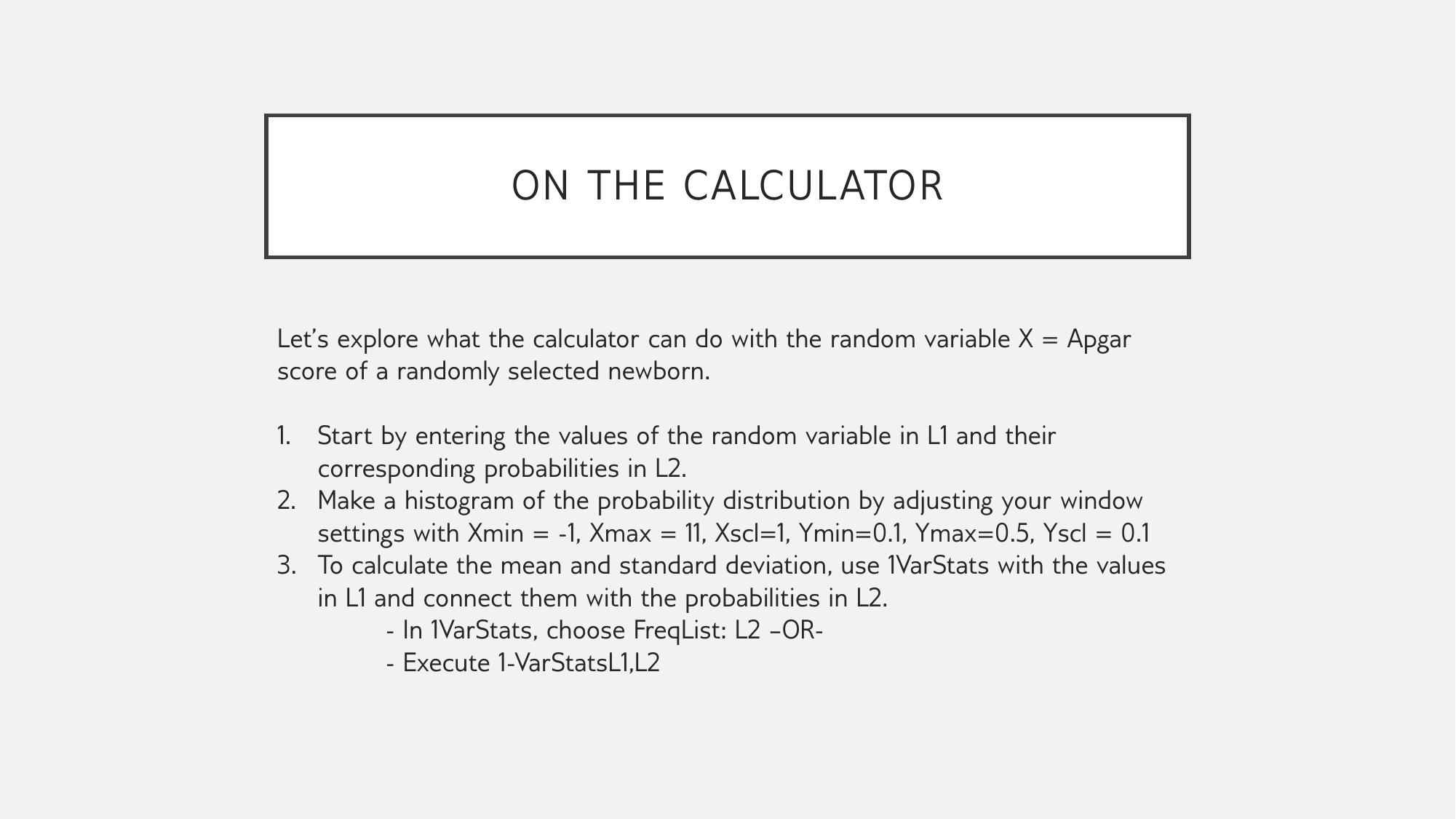

# On the calculator
Let’s explore what the calculator can do with the random variable X = Apgar score of a randomly selected newborn.

Start by entering the values of the random variable in L1 and their corresponding probabilities in L2.
Make a histogram of the probability distribution by adjusting your window settings with Xmin = -1, Xmax = 11, Xscl=1, Ymin=0.1, Ymax=0.5, Yscl = 0.1
To calculate the mean and standard deviation, use 1VarStats with the values in L1 and connect them with the probabilities in L2.
	- In 1VarStats, choose FreqList: L2 –OR-
	- Execute 1-VarStatsL1,L2